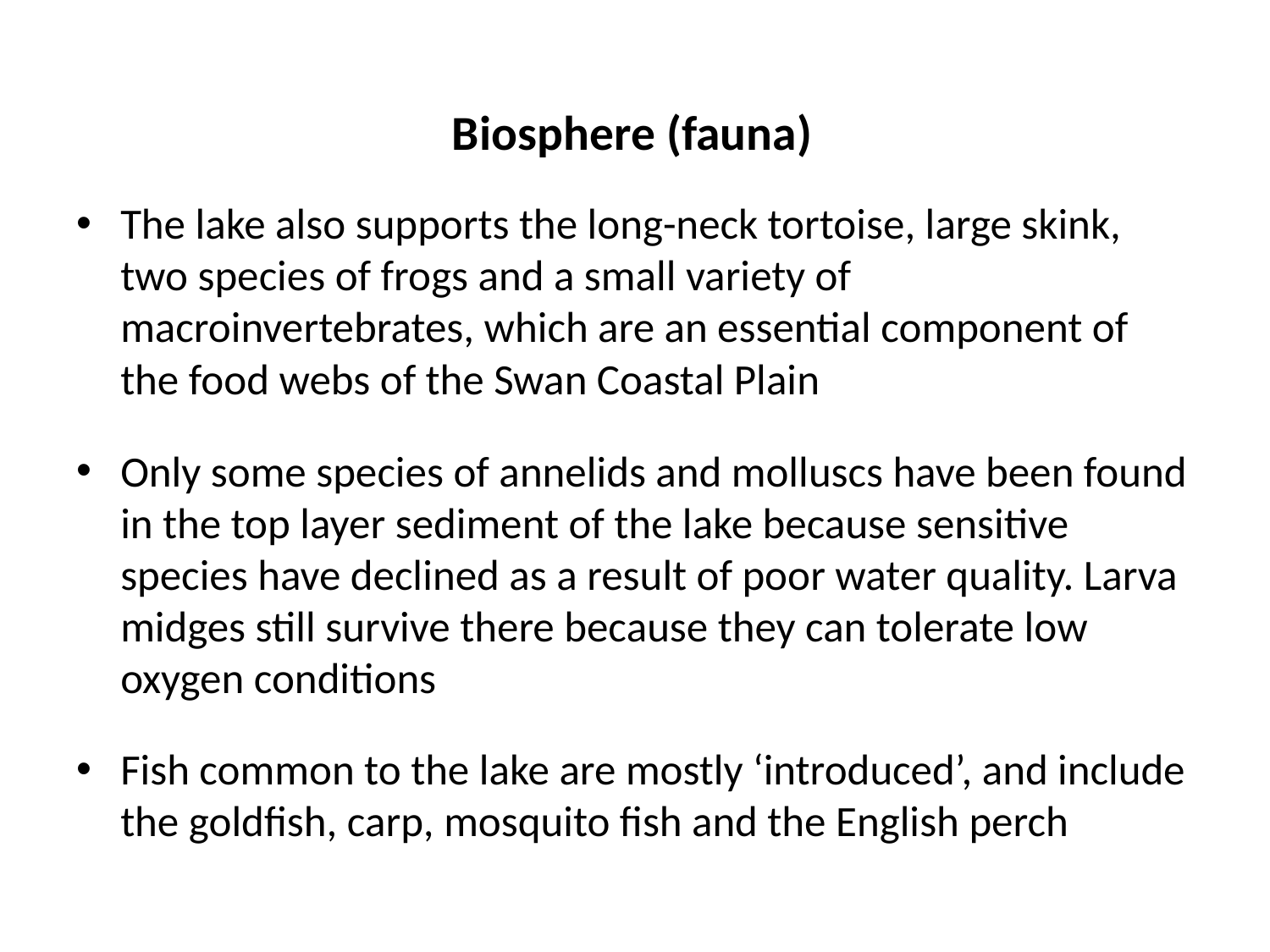

Biosphere (fauna)

The lake also supports the long-neck tortoise, large skink, two species of frogs and a small variety of macroinvertebrates, which are an essential component of the food webs of the Swan Coastal Plain
Only some species of annelids and molluscs have been found in the top layer sediment of the lake because sensitive species have declined as a result of poor water quality. Larva midges still survive there because they can tolerate low oxygen conditions
Fish common to the lake are mostly ‘introduced’, and include the goldfish, carp, mosquito fish and the English perch